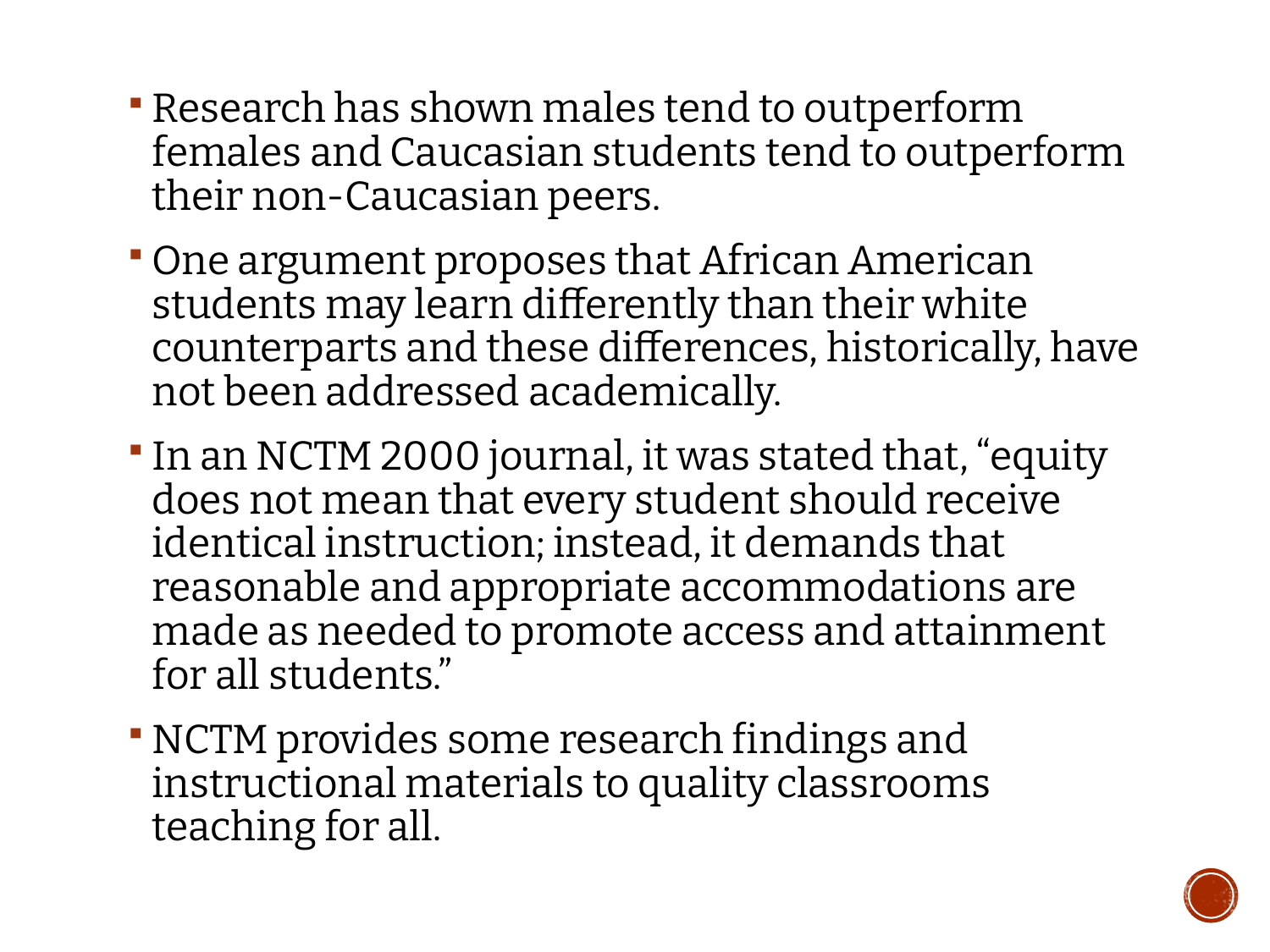

#
Research has shown males tend to outperform females and Caucasian students tend to outperform their non-Caucasian peers.
One argument proposes that African American students may learn differently than their white counterparts and these differences, historically, have not been addressed academically.
In an NCTM 2000 journal, it was stated that, “equity does not mean that every student should receive identical instruction; instead, it demands that reasonable and appropriate accommodations are made as needed to promote access and attainment for all students.”
NCTM provides some research findings and instructional materials to quality classrooms teaching for all.